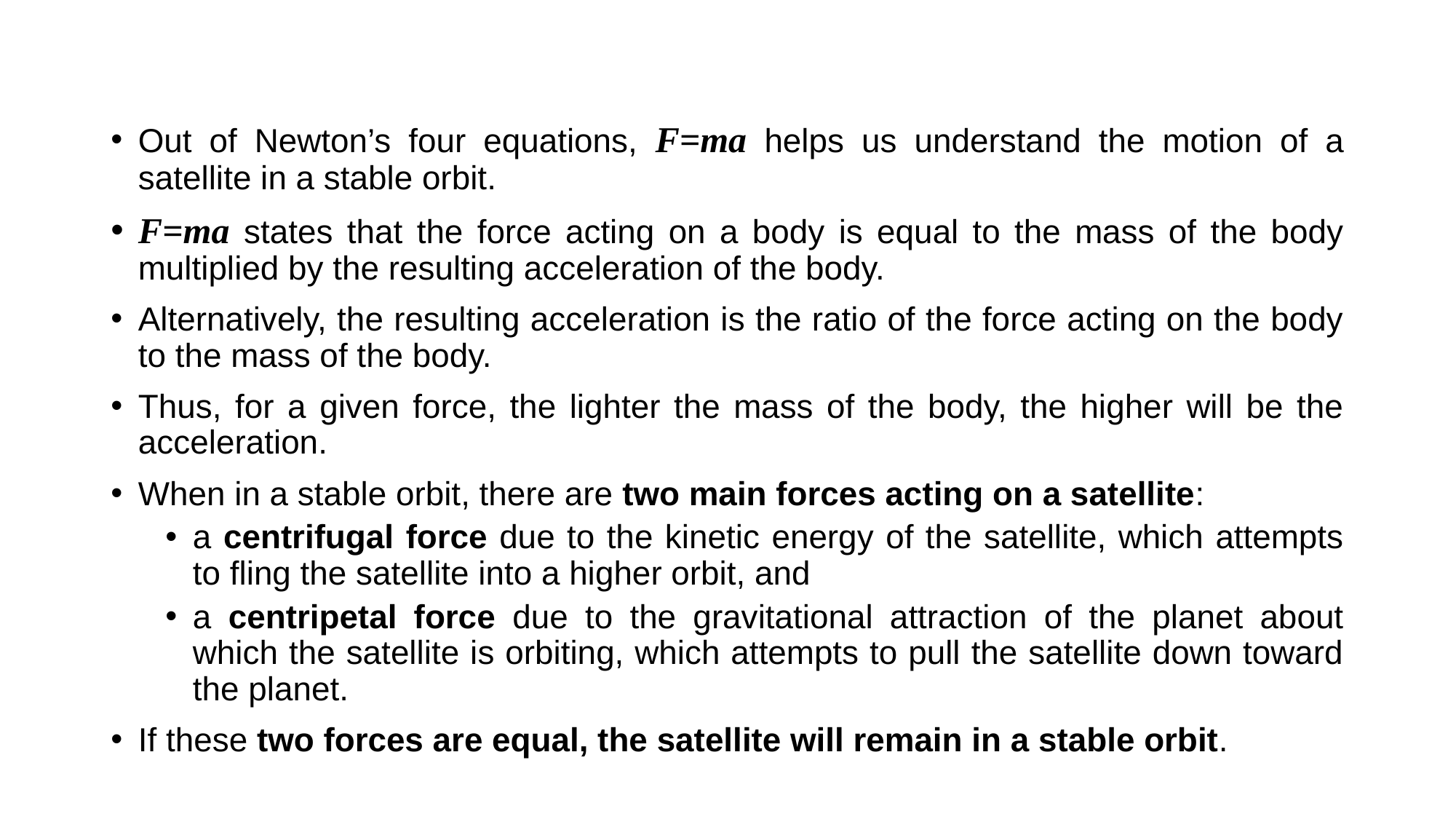

Out of Newton’s four equations, F=ma helps us understand the motion of a satellite in a stable orbit.
F=ma states that the force acting on a body is equal to the mass of the body multiplied by the resulting acceleration of the body.
Alternatively, the resulting acceleration is the ratio of the force acting on the body to the mass of the body.
Thus, for a given force, the lighter the mass of the body, the higher will be the acceleration.
When in a stable orbit, there are two main forces acting on a satellite:
a centrifugal force due to the kinetic energy of the satellite, which attempts to fling the satellite into a higher orbit, and
a centripetal force due to the gravitational attraction of the planet about which the satellite is orbiting, which attempts to pull the satellite down toward the planet.
If these two forces are equal, the satellite will remain in a stable orbit.